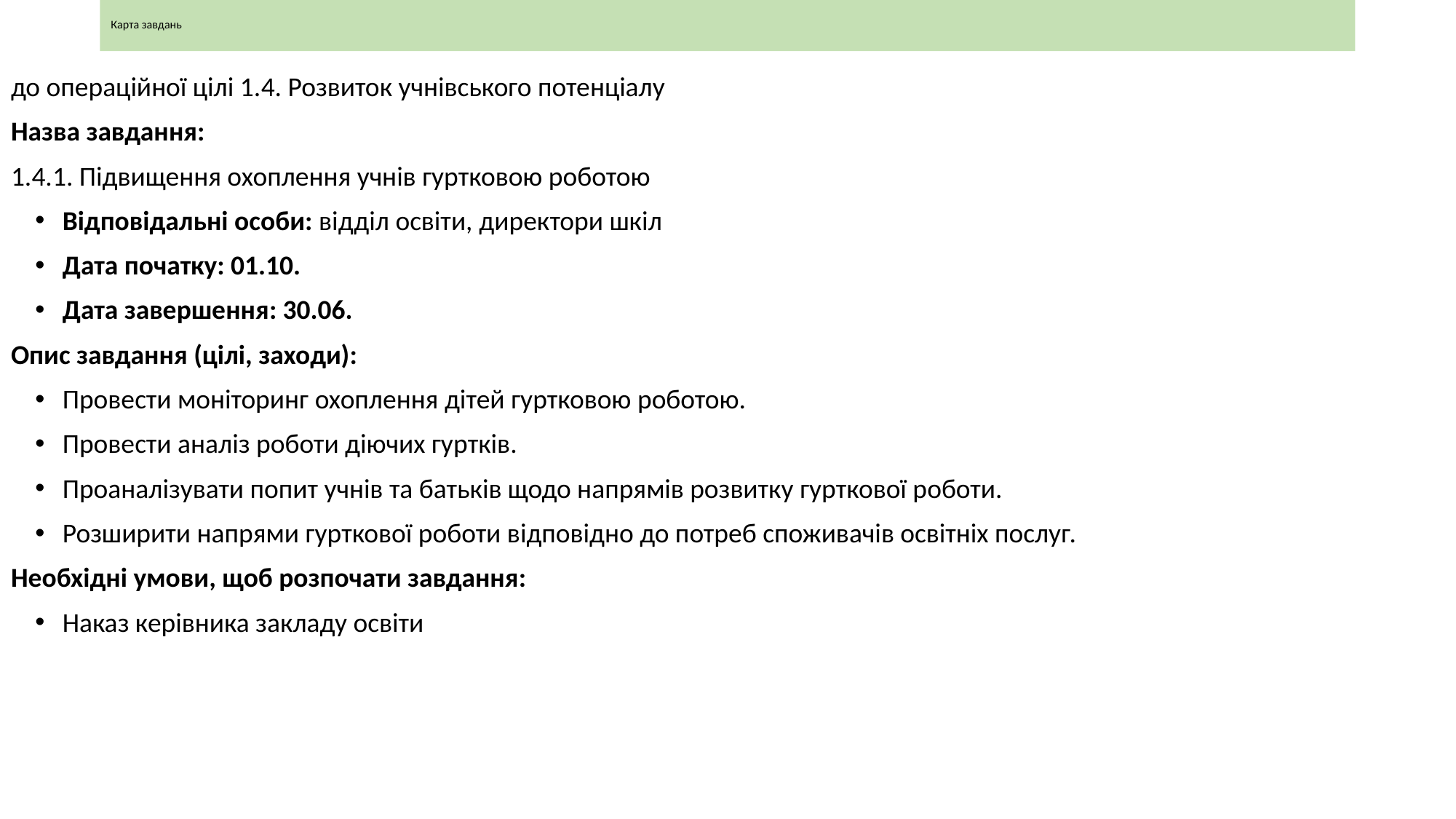

# Карта завдань
до операційної цілі 1.4. Розвиток учнівського потенціалу
Назва завдання:
1.4.1. Підвищення охоплення учнів гуртковою роботою
Відповідальні особи: відділ освіти, директори шкіл
Дата початку: 01.10.
Дата завершення: 30.06.
Опис завдання (цілі, заходи):
Провести моніторинг охоплення дітей гуртковою роботою.
Провести аналіз роботи діючих гуртків.
Проаналізувати попит учнів та батьків щодо напрямів розвитку гурткової роботи.
Розширити напрями гурткової роботи відповідно до потреб споживачів освітніх послуг.
Необхідні умови, щоб розпочати завдання:
Наказ керівника закладу освіти